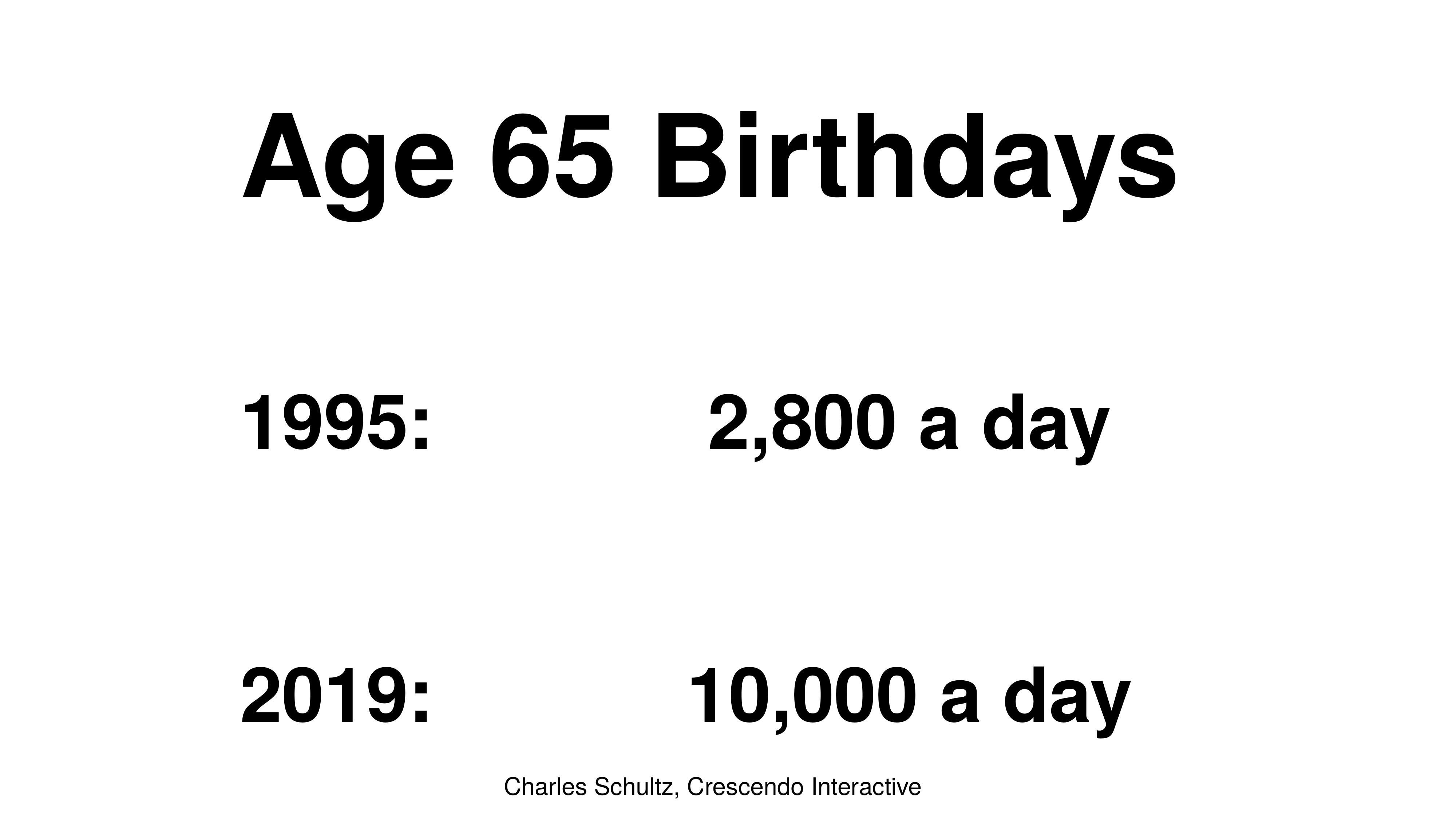

Age 65 Birthdays

1995:             2,800 a day

2019:            10,000 a day
Charles Schultz, Crescendo Interactive